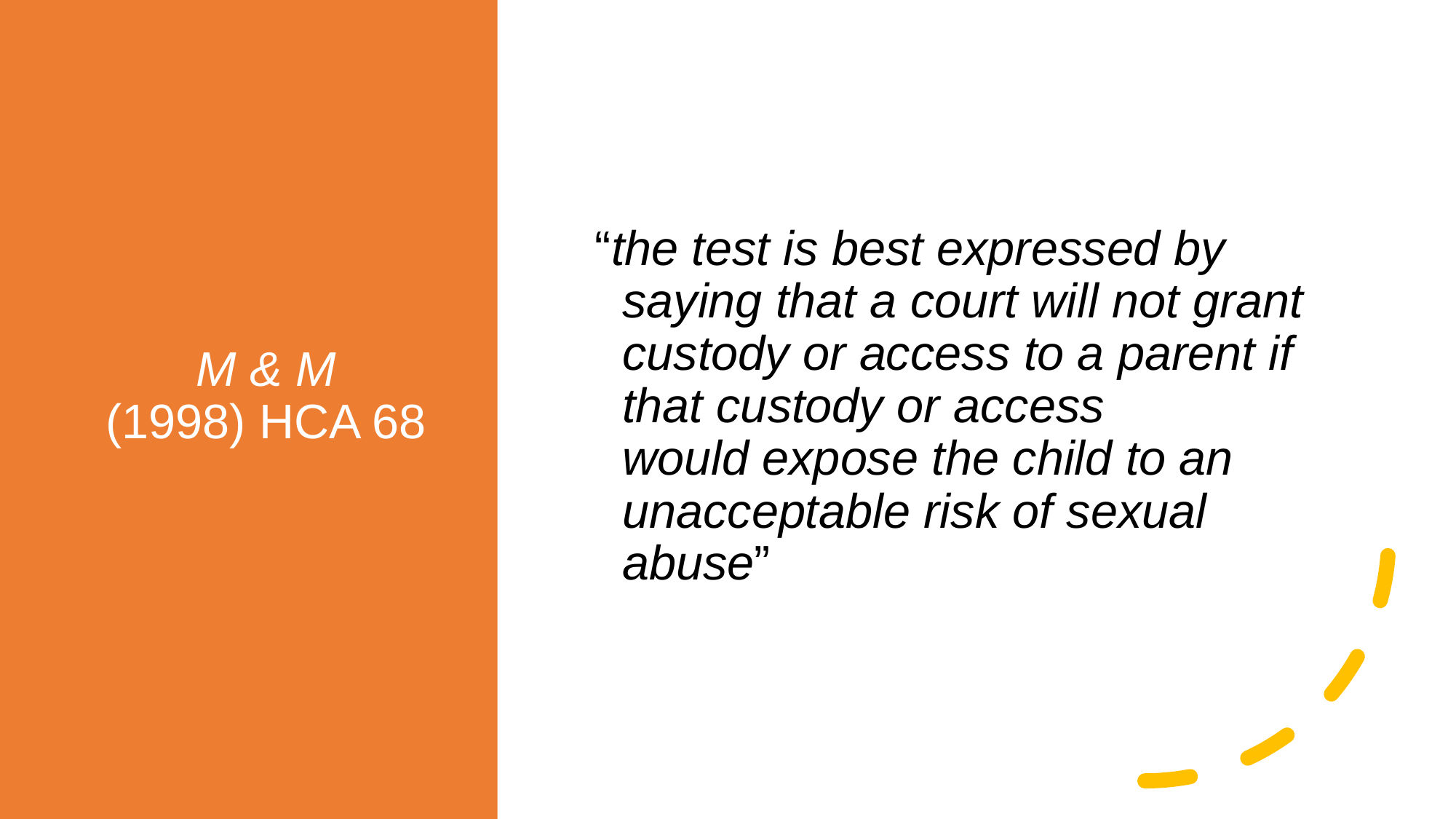

# M & M  (1998) HCA 68

“the test is best expressed by saying that a court will not grant custody or access to a parent if that custody or access would expose the child to an unacceptable risk of sexual abuse”